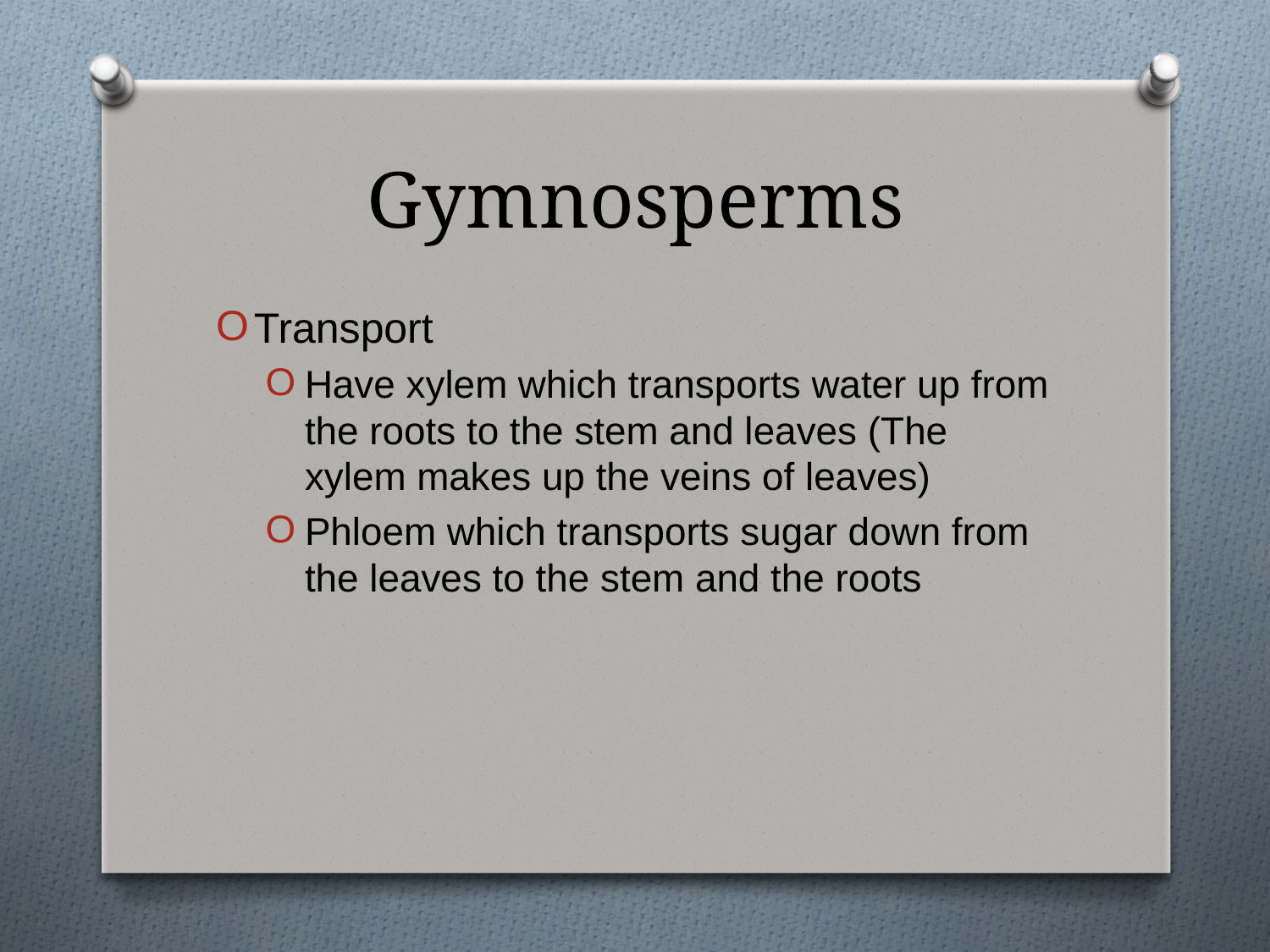

# Gymnosperms
Transport
Have xylem which transports water up from the roots to the stem and leaves (The xylem makes up the veins of leaves)
Phloem which transports sugar down from the leaves to the stem and the roots